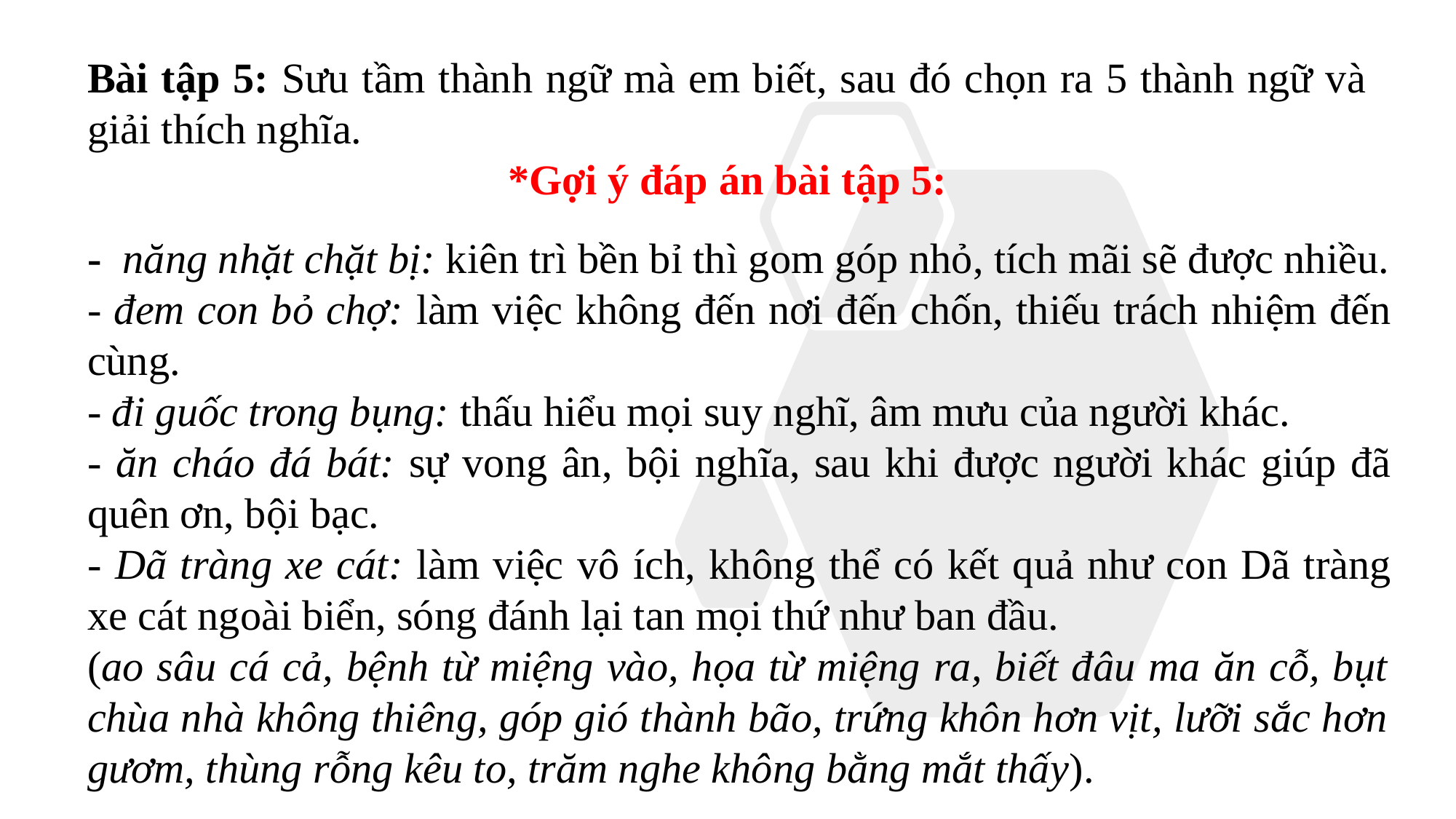

Bài tập 5: Sưu tầm thành ngữ mà em biết, sau đó chọn ra 5 thành ngữ và giải thích nghĩa.

*Gợi ý đáp án bài tập 5:
-  năng nhặt chặt bị: kiên trì bền bỉ thì gom góp nhỏ, tích mãi sẽ được nhiều.
- đem con bỏ chợ: làm việc không đến nơi đến chốn, thiếu trách nhiệm đến cùng.
- đi guốc trong bụng: thấu hiểu mọi suy nghĩ, âm mưu của người khác.
- ăn cháo đá bát: sự vong ân, bội nghĩa, sau khi được người khác giúp đã quên ơn, bội bạc.
- Dã tràng xe cát: làm việc vô ích, không thể có kết quả như con Dã tràng xe cát ngoài biển, sóng đánh lại tan mọi thứ như ban đầu.
(ao sâu cá cả, bệnh từ miệng vào, họa từ miệng ra, biết đâu ma ăn cỗ, bụt chùa nhà không thiêng, góp gió thành bão, trứng khôn hơn vịt, lưỡi sắc hơn gươm, thùng rỗng kêu to, trăm nghe không bằng mắt thấy).